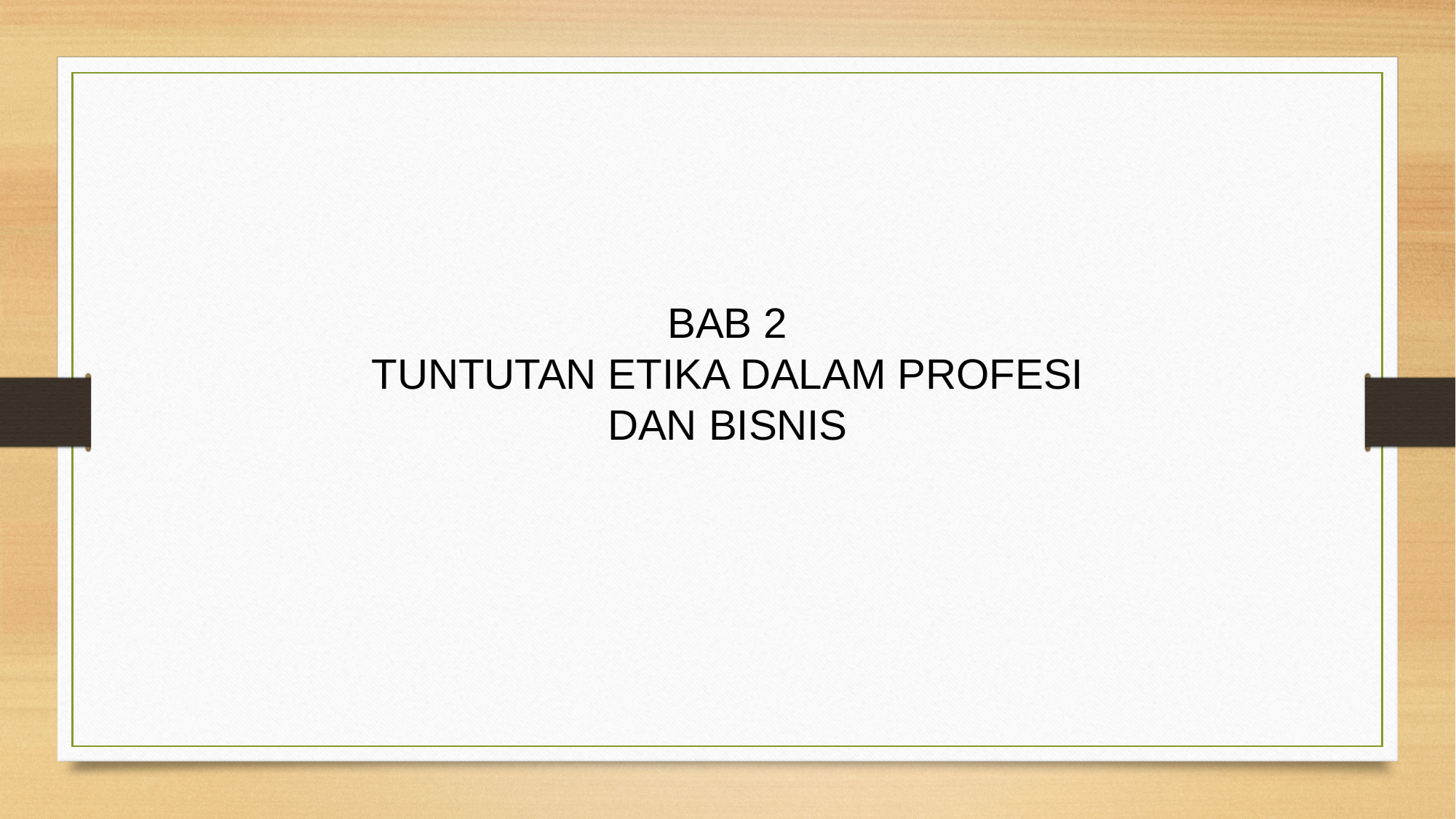

BAB 2
TUNTUTAN ETIKA DALAM PROFESI DAN BISNIS